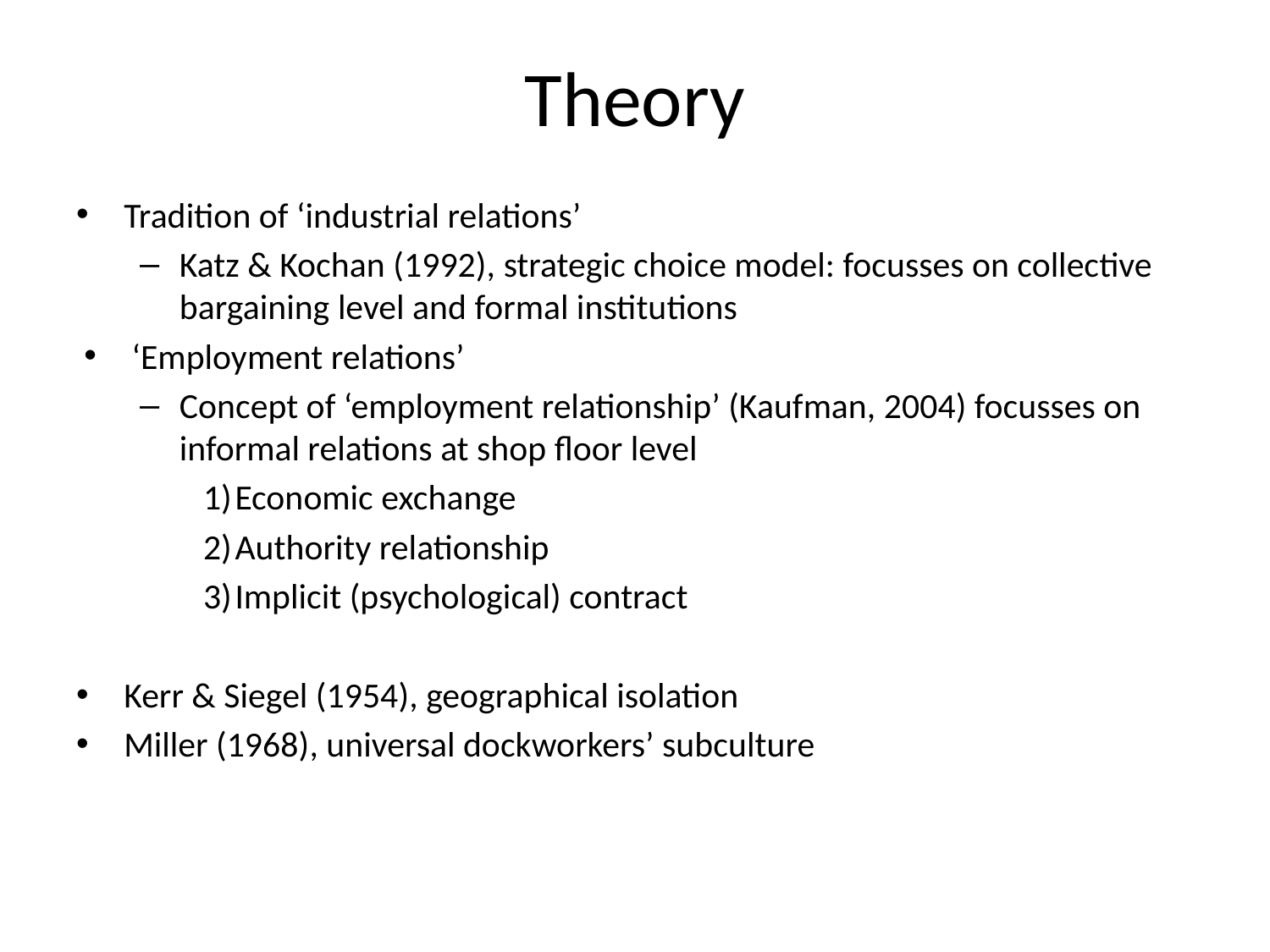

# Theory
Tradition of ‘industrial relations’
Katz & Kochan (1992), strategic choice model: focusses on collective bargaining level and formal institutions
‘Employment relations’
Concept of ‘employment relationship’ (Kaufman, 2004) focusses on informal relations at shop floor level
Economic exchange
Authority relationship
Implicit (psychological) contract

Kerr & Siegel (1954), geographical isolation
Miller (1968), universal dockworkers’ subculture